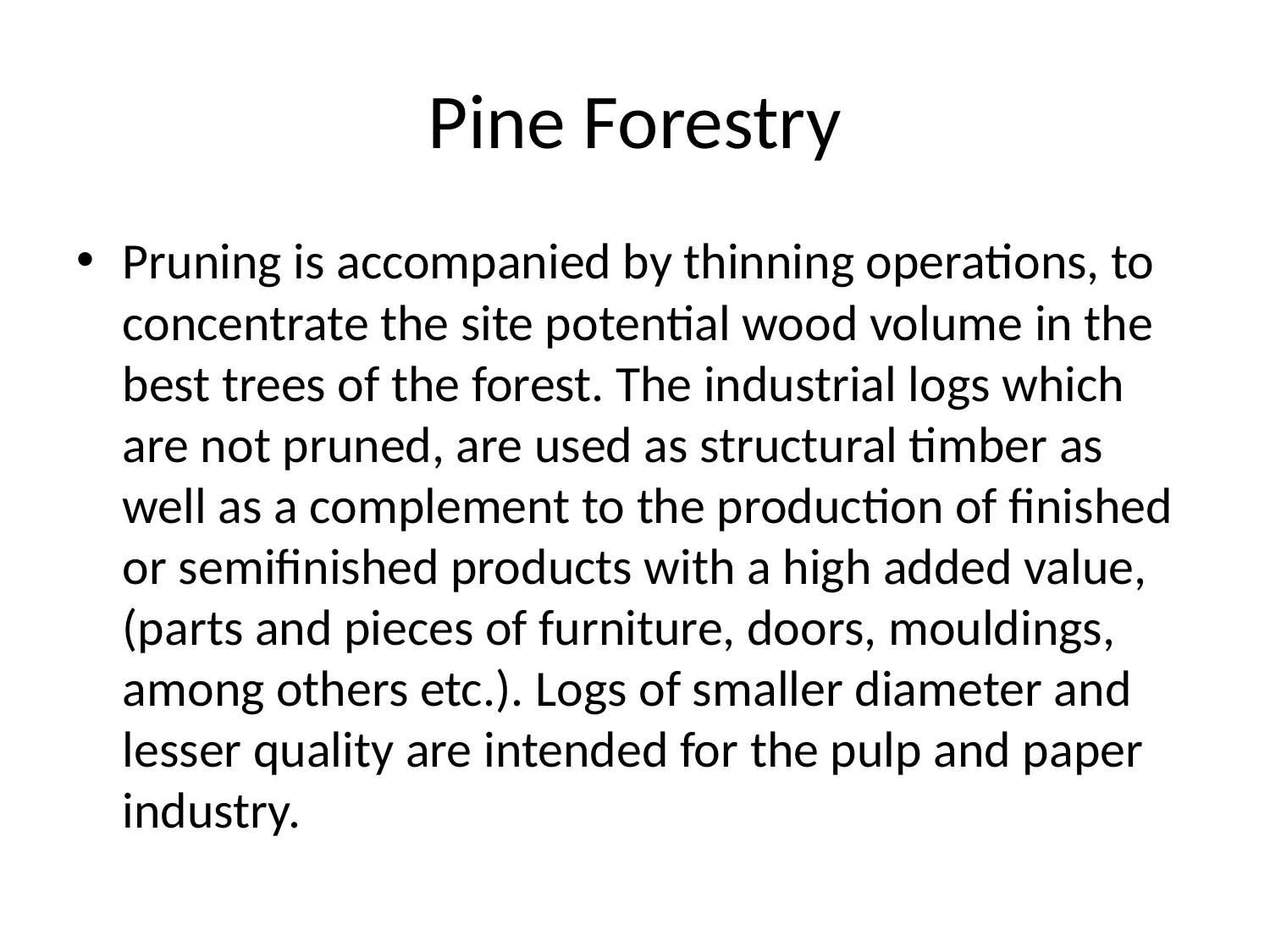

# Pine Forestry
Pruning is accompanied by thinning operations, to concentrate the site potential wood volume in the best trees of the forest. The industrial logs which are not pruned, are used as structural timber as well as a complement to the production of finished or semifinished products with a high added value, (parts and pieces of furniture, doors, mouldings, among others etc.). Logs of smaller diameter and lesser quality are intended for the pulp and paper industry.